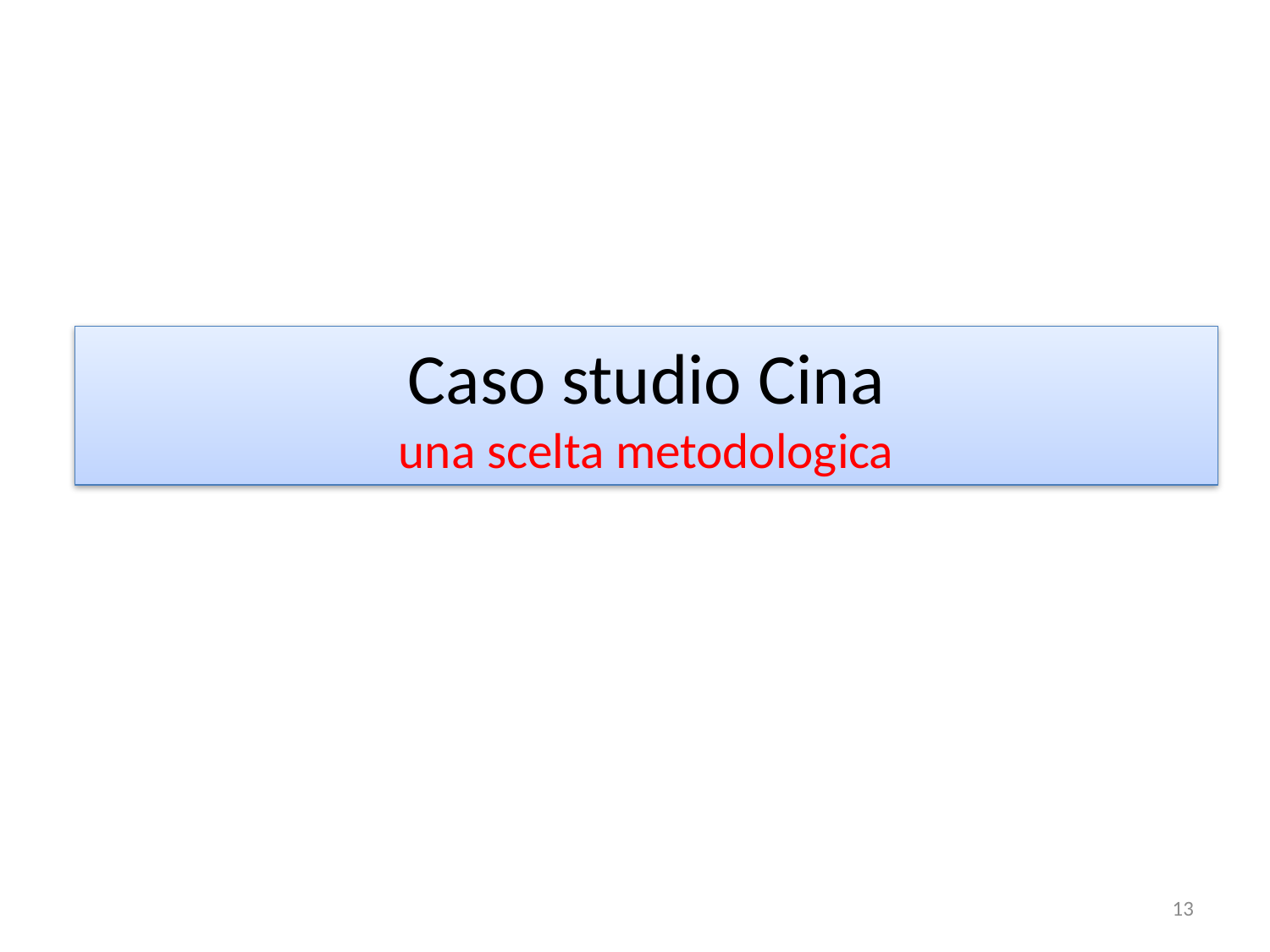

# Caso studio Cina una scelta metodologica
13